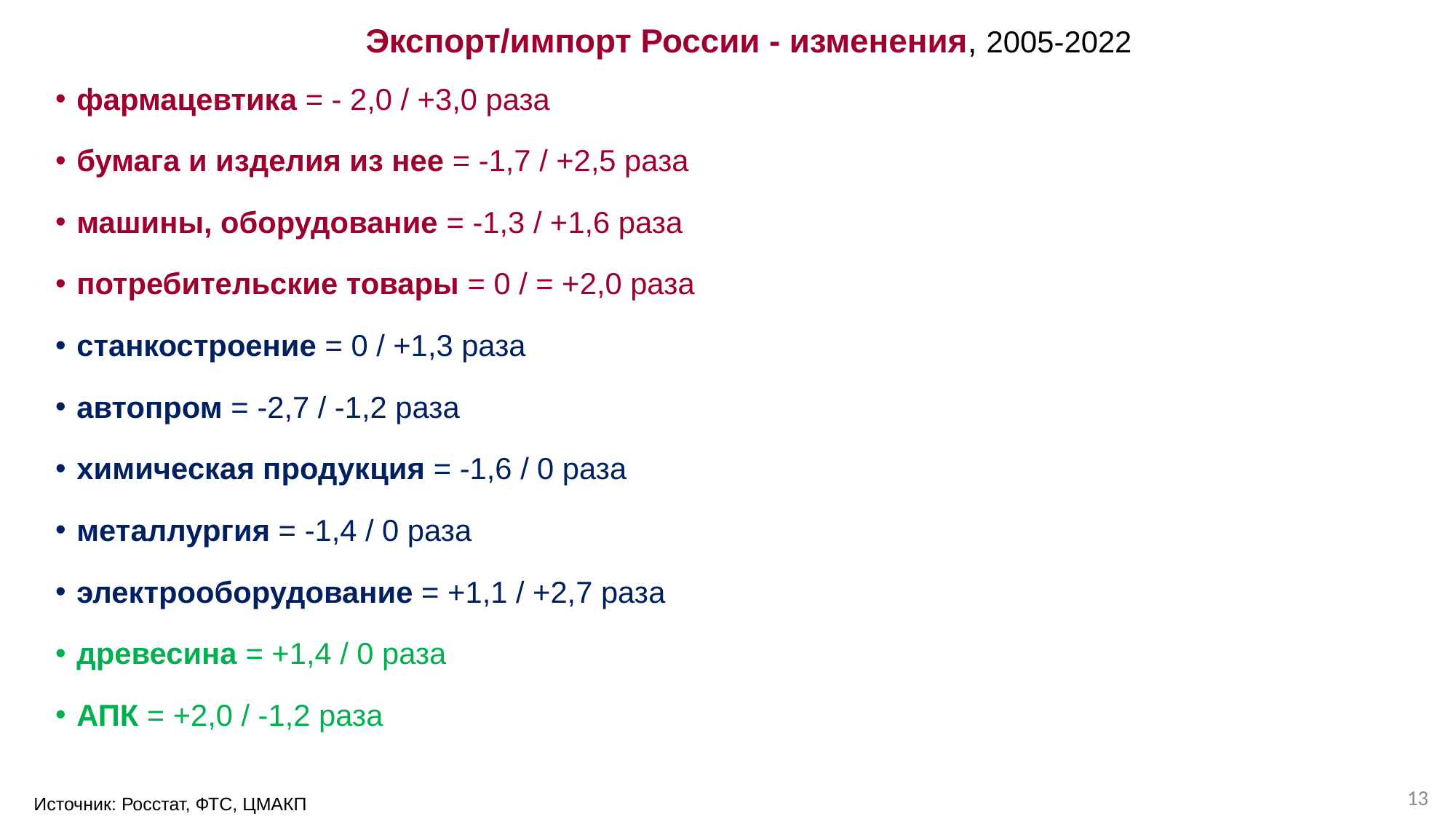

# Экспорт/импорт России - изменения, 2005-2022
фармацевтика = - 2,0 / +3,0 раза
бумага и изделия из нее = -1,7 / +2,5 раза
машины, оборудование = -1,3 / +1,6 раза
потребительские товары = 0 / = +2,0 раза
станкостроение = 0 / +1,3 раза
автопром = -2,7 / -1,2 раза
химическая продукция = -1,6 / 0 раза
металлургия = -1,4 / 0 раза
электрооборудование = +1,1 / +2,7 раза
древесина = +1,4 / 0 раза
АПК = +2,0 / -1,2 раза

13
Источник: Росстат, ФТС, ЦМАКП